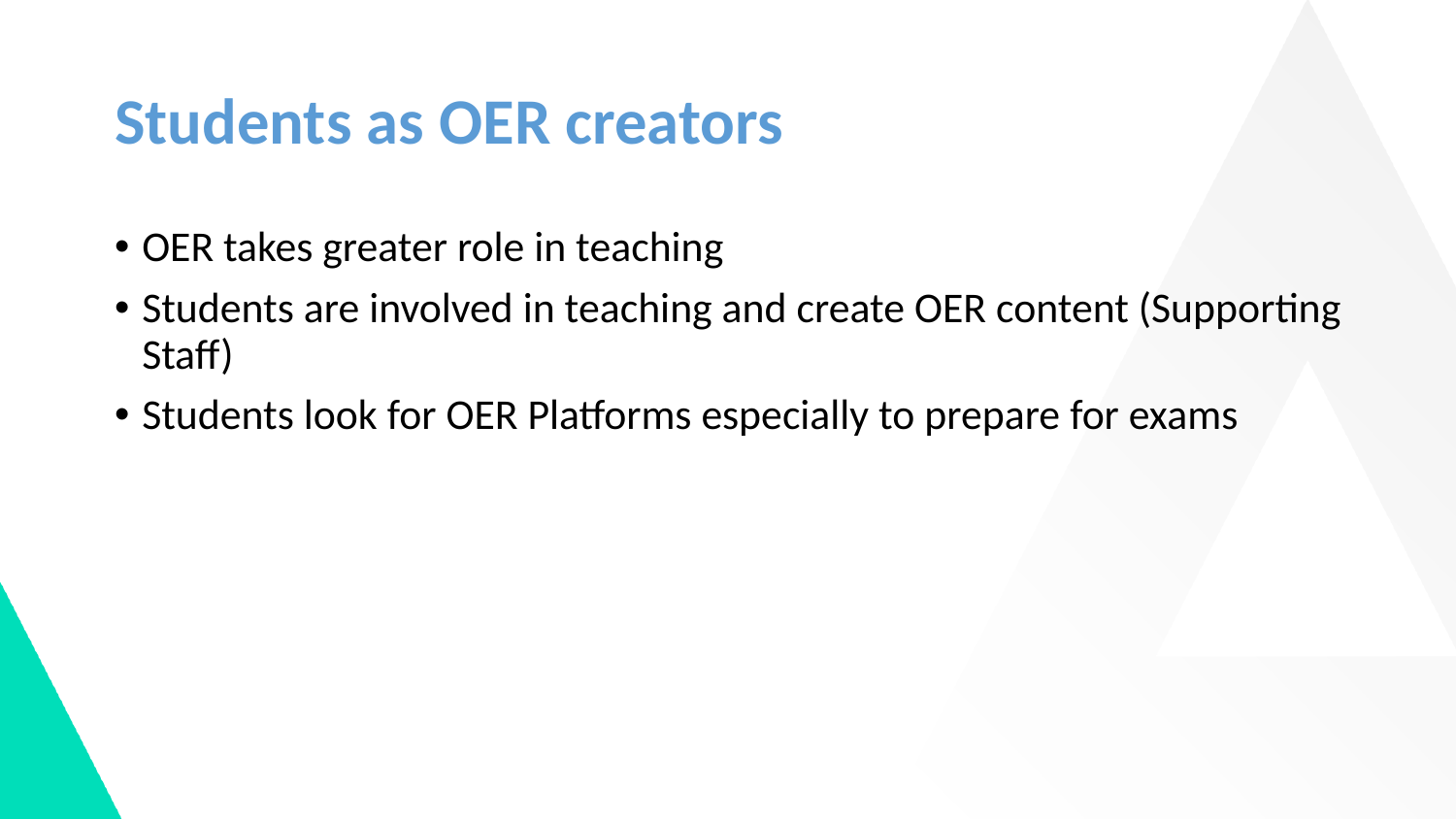

# Students as OER creators
OER takes greater role in teaching
Students are involved in teaching and create OER content (Supporting Staff)
Students look for OER Platforms especially to prepare for exams